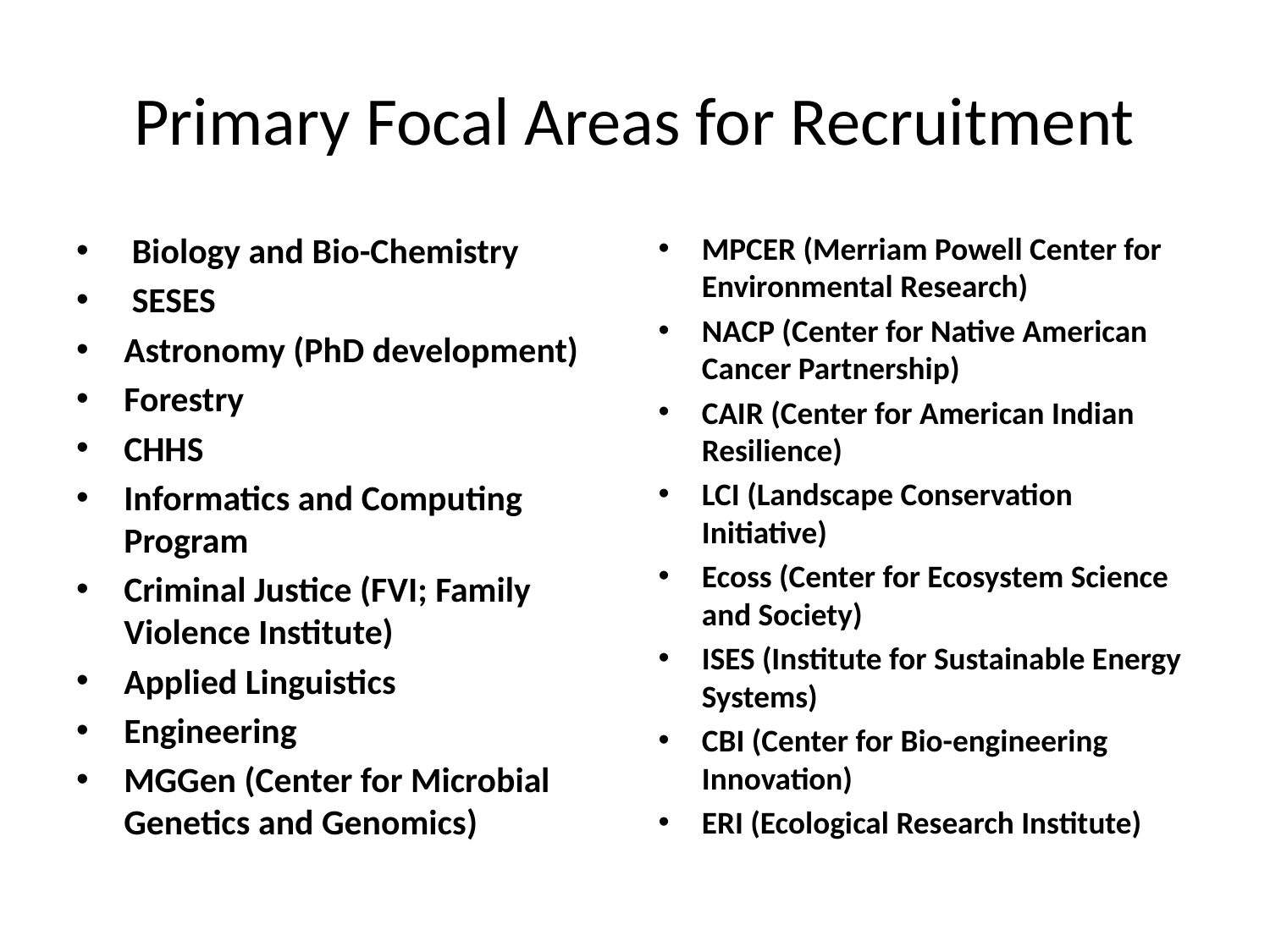

# Primary Focal Areas for Recruitment
 Biology and Bio-Chemistry
 SESES
Astronomy (PhD development)
Forestry
CHHS
Informatics and Computing Program
Criminal Justice (FVI; Family Violence Institute)
Applied Linguistics
Engineering
MGGen (Center for Microbial Genetics and Genomics)
MPCER (Merriam Powell Center for Environmental Research)
NACP (Center for Native American Cancer Partnership)
CAIR (Center for American Indian Resilience)
LCI (Landscape Conservation Initiative)
Ecoss (Center for Ecosystem Science and Society)
ISES (Institute for Sustainable Energy Systems)
CBI (Center for Bio-engineering Innovation)
ERI (Ecological Research Institute)